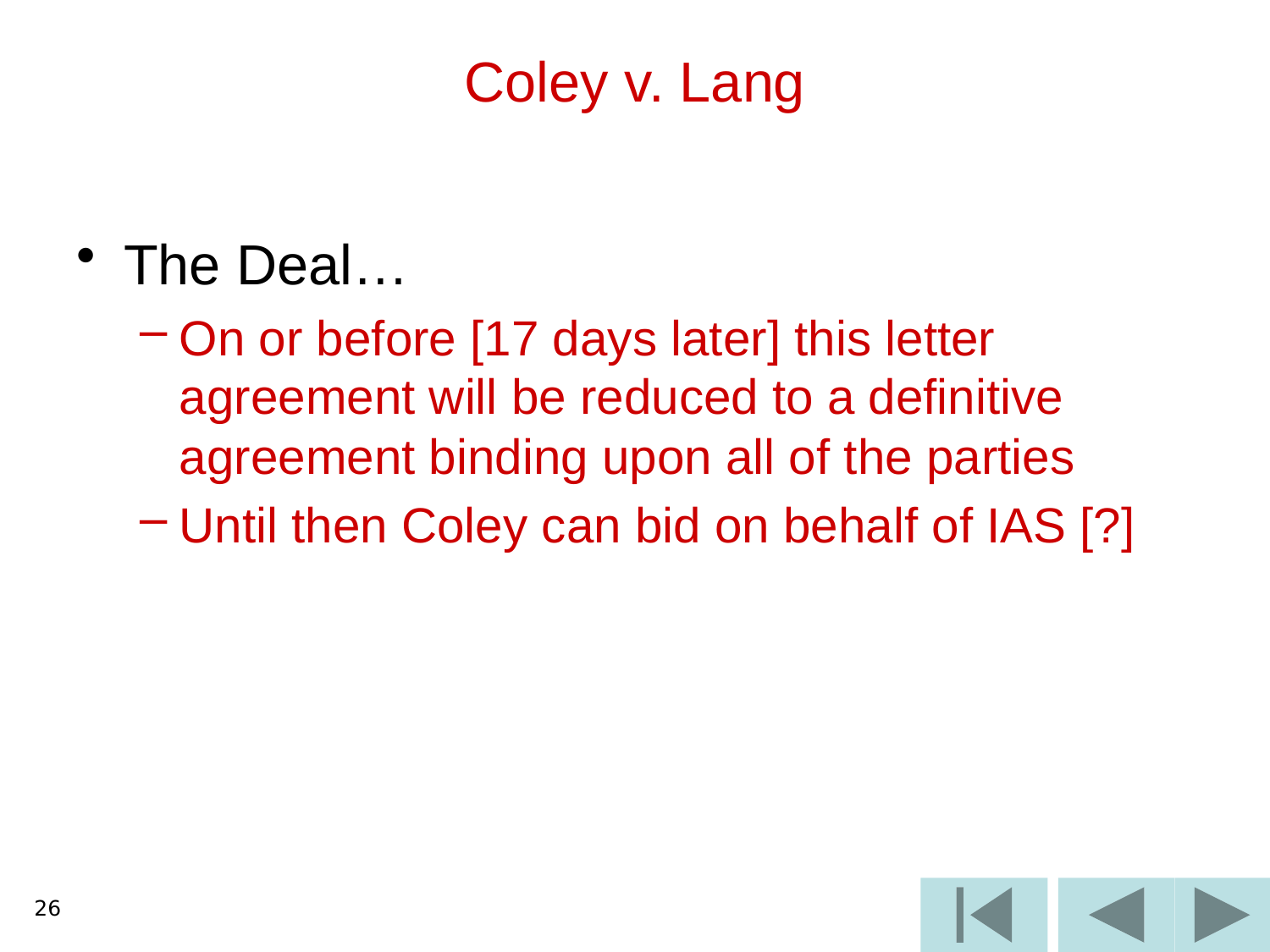

# Coley v. Lang
The Deal…
On or before [17 days later] this letter agreement will be reduced to a definitive agreement binding upon all of the parties
Until then Coley can bid on behalf of IAS [?]
26